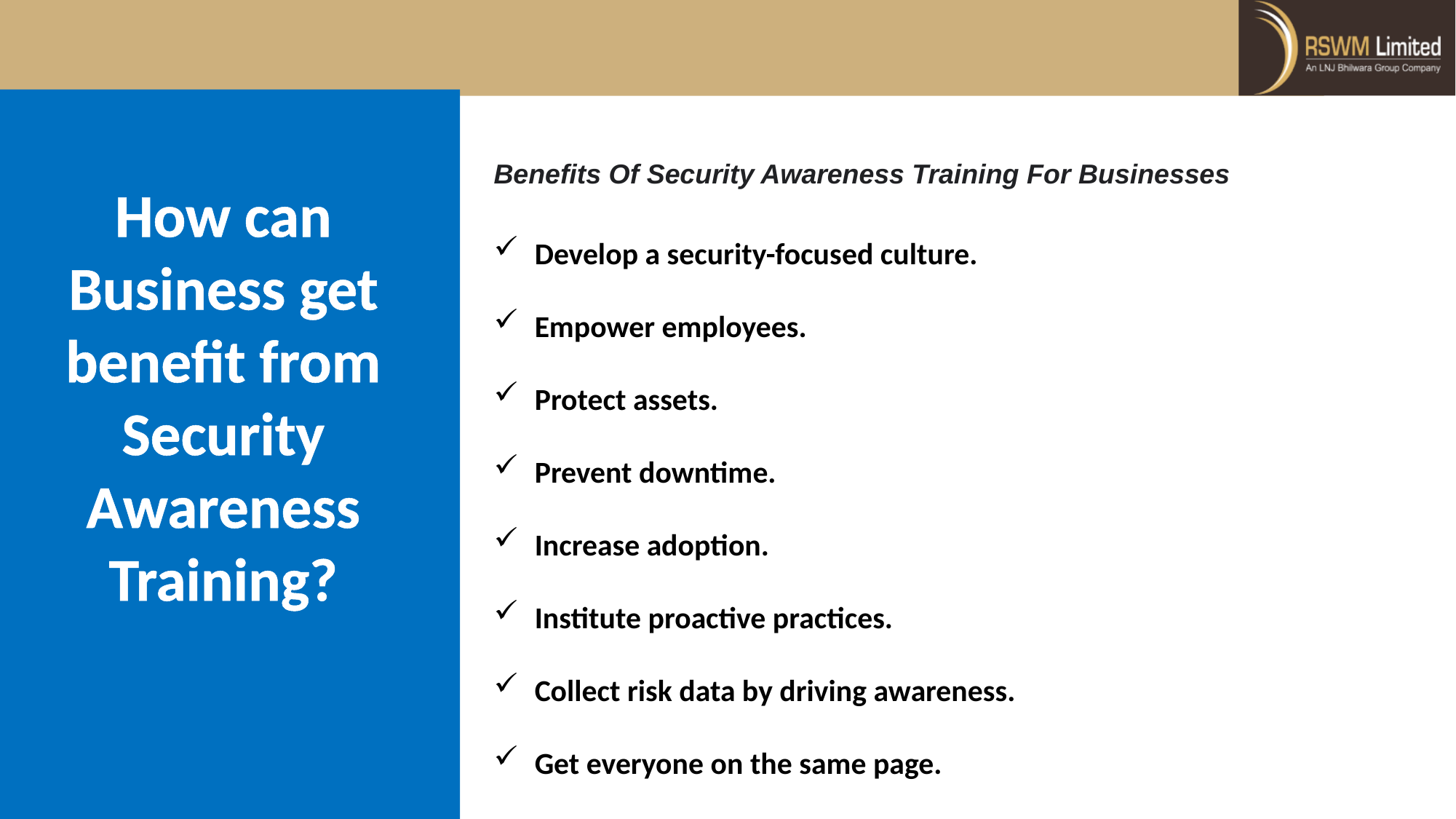

Benefits Of Security Awareness Training For Businesses
How can Business get benefit from Security Awareness Training?
Develop a security-focused culture.

Empower employees.

Protect assets.

Prevent downtime.

Increase adoption.

Institute proactive practices.

Collect risk data by driving awareness.

Get everyone on the same page.